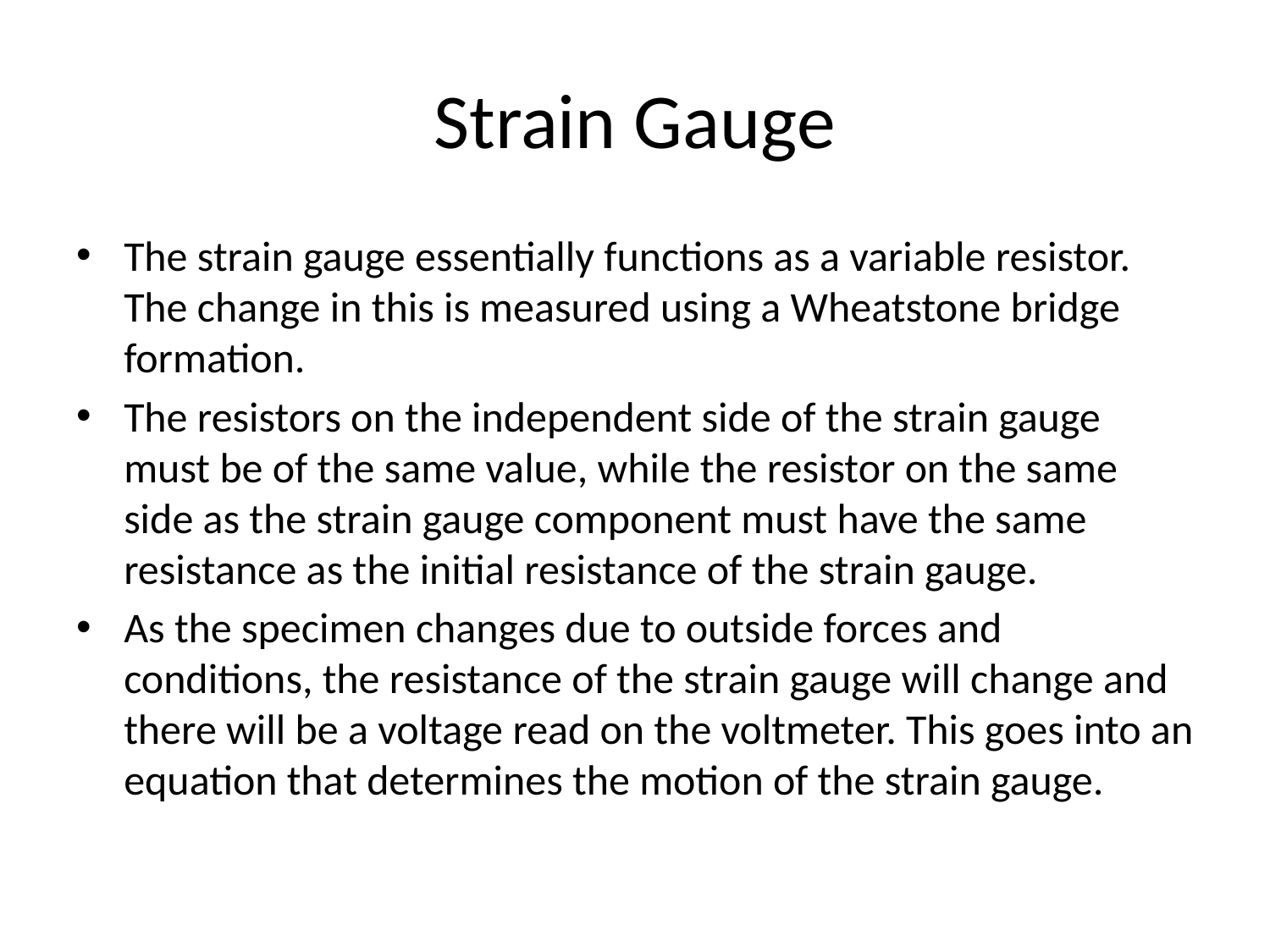

# Strain Gauge
The strain gauge essentially functions as a variable resistor. The change in this is measured using a Wheatstone bridge formation.
The resistors on the independent side of the strain gauge must be of the same value, while the resistor on the same side as the strain gauge component must have the same resistance as the initial resistance of the strain gauge.
As the specimen changes due to outside forces and conditions, the resistance of the strain gauge will change and there will be a voltage read on the voltmeter. This goes into an equation that determines the motion of the strain gauge.